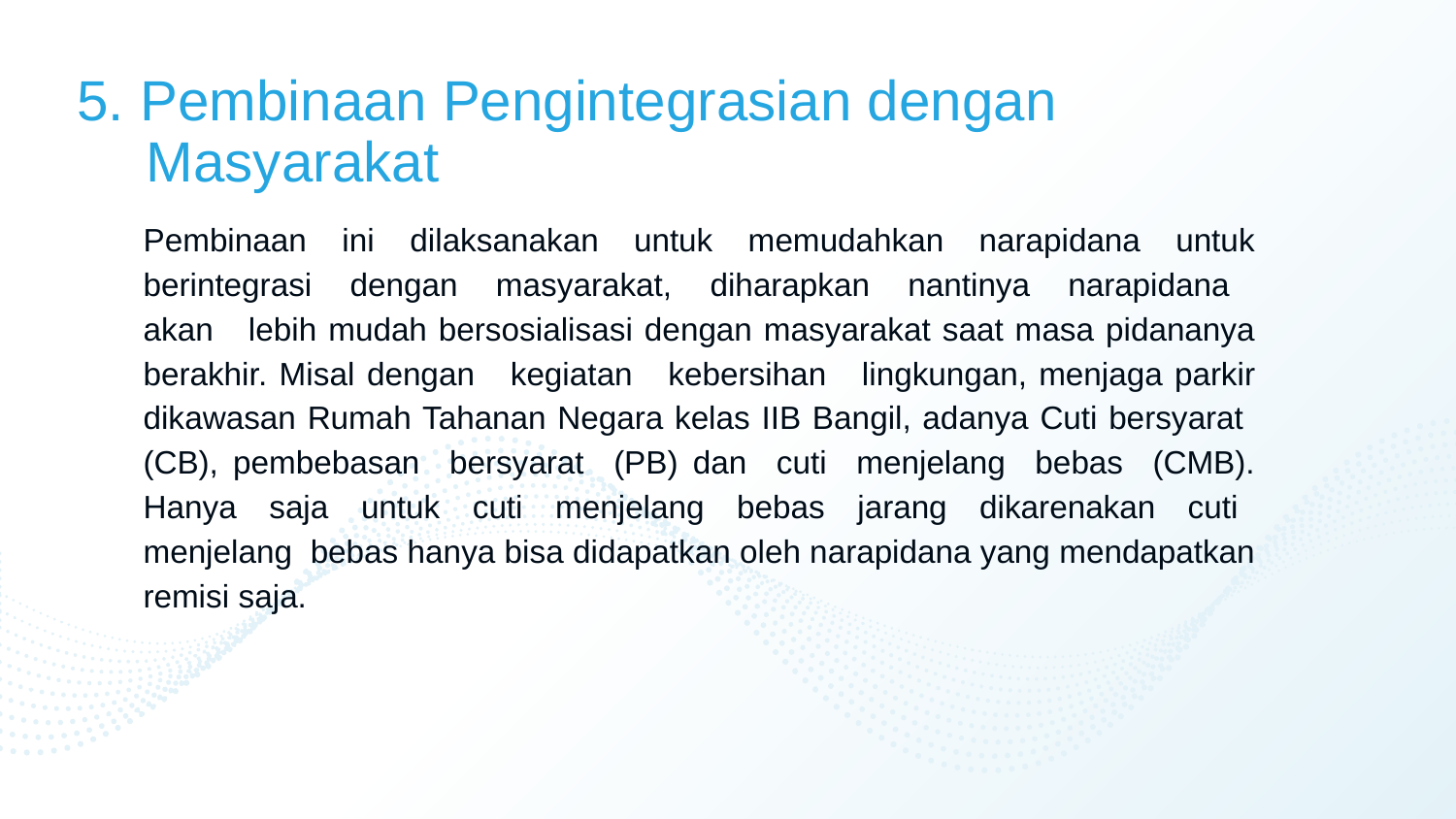

# 5. Pembinaan Pengintegrasian dengan Masyarakat
Pembinaan   ini   dilaksanakan   untuk   memudahkan   narapidana   untuk berintegrasi   dengan   masyarakat,   diharapkan   nantinya   narapidana   akan   lebih mudah bersosialisasi dengan masyarakat saat masa pidananya berakhir. Misal dengan   kegiatan   kebersihan   lingkungan, menjaga parkir dikawasan Rumah Tahanan Negara kelas IIB Bangil, adanya Cuti bersyarat  (CB), pembebasan  bersyarat  (PB) dan  cuti  menjelang  bebas  (CMB). Hanya  saja  untuk  cuti  menjelang  bebas  jarang  dikarenakan  cuti  menjelang  bebas hanya bisa didapatkan oleh narapidana yang mendapatkan remisi saja.
12